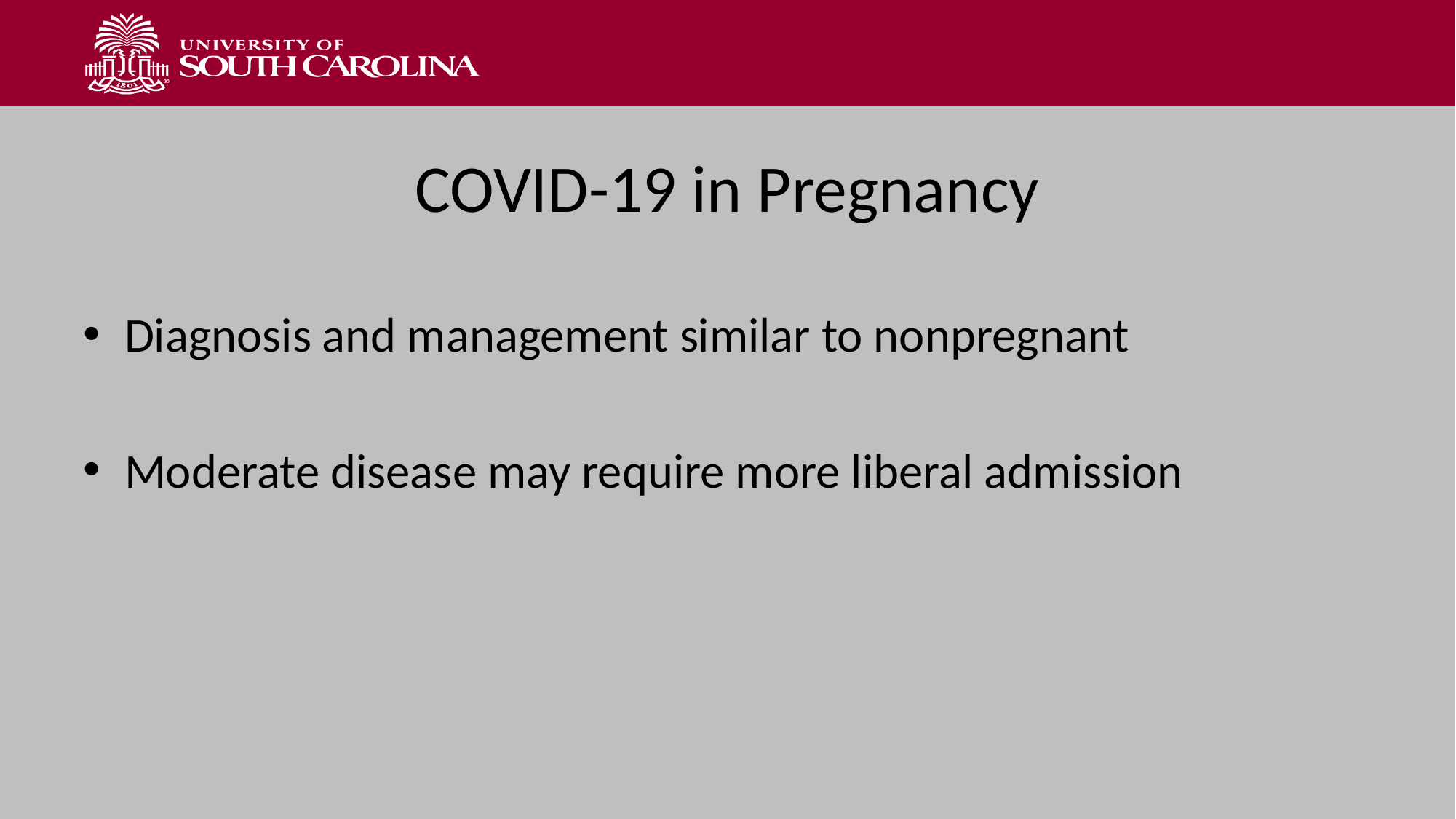

# COVID-19 in Pregnancy
Diagnosis and management similar to nonpregnant

Moderate disease may require more liberal admission